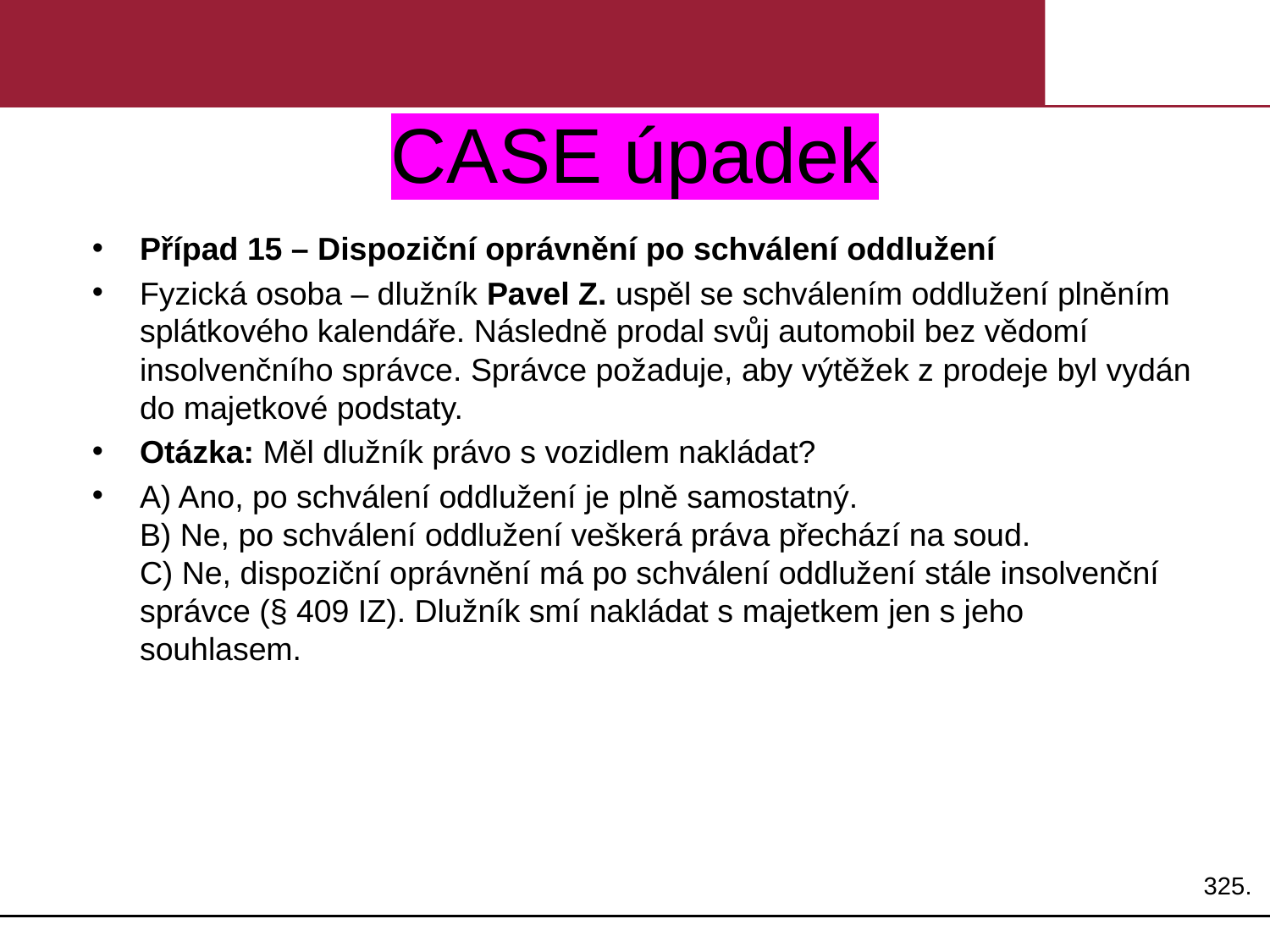

# CASE úpadek

Případ 15 – Dispoziční oprávnění po schválení oddlužení
Fyzická osoba – dlužník Pavel Z. uspěl se schválením oddlužení plněním splátkového kalendáře. Následně prodal svůj automobil bez vědomí insolvenčního správce. Správce požaduje, aby výtěžek z prodeje byl vydán do majetkové podstaty.
Otázka: Měl dlužník právo s vozidlem nakládat?
A) Ano, po schválení oddlužení je plně samostatný.
B) Ne, po schválení oddlužení veškerá práva přechází na soud.
C) Ne, dispoziční oprávnění má po schválení oddlužení stále insolvenční správce (§ 409 IZ). Dlužník smí nakládat s majetkem jen s jeho souhlasem.

325.